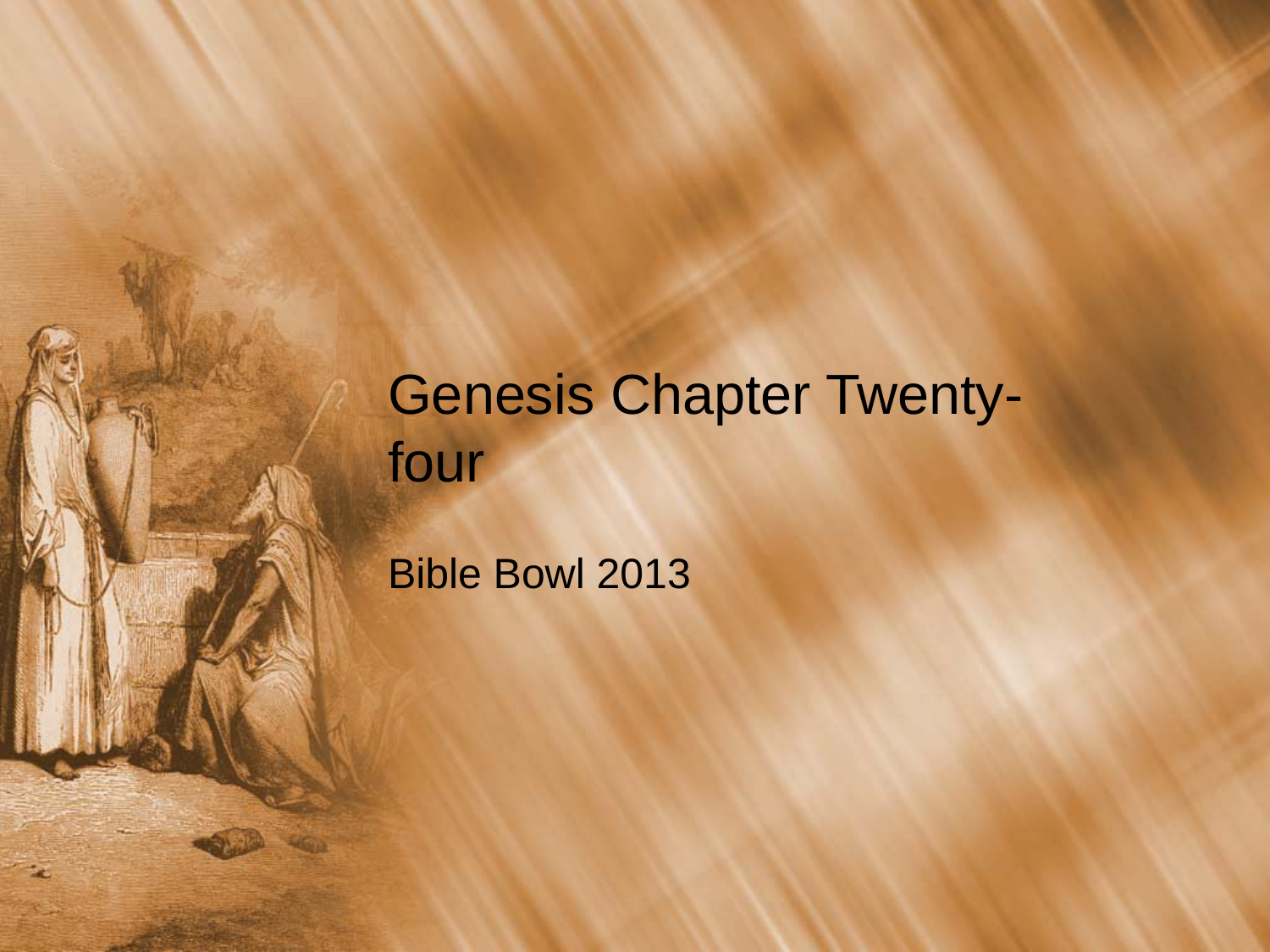

# Genesis Chapter Twenty-four
Bible Bowl 2013